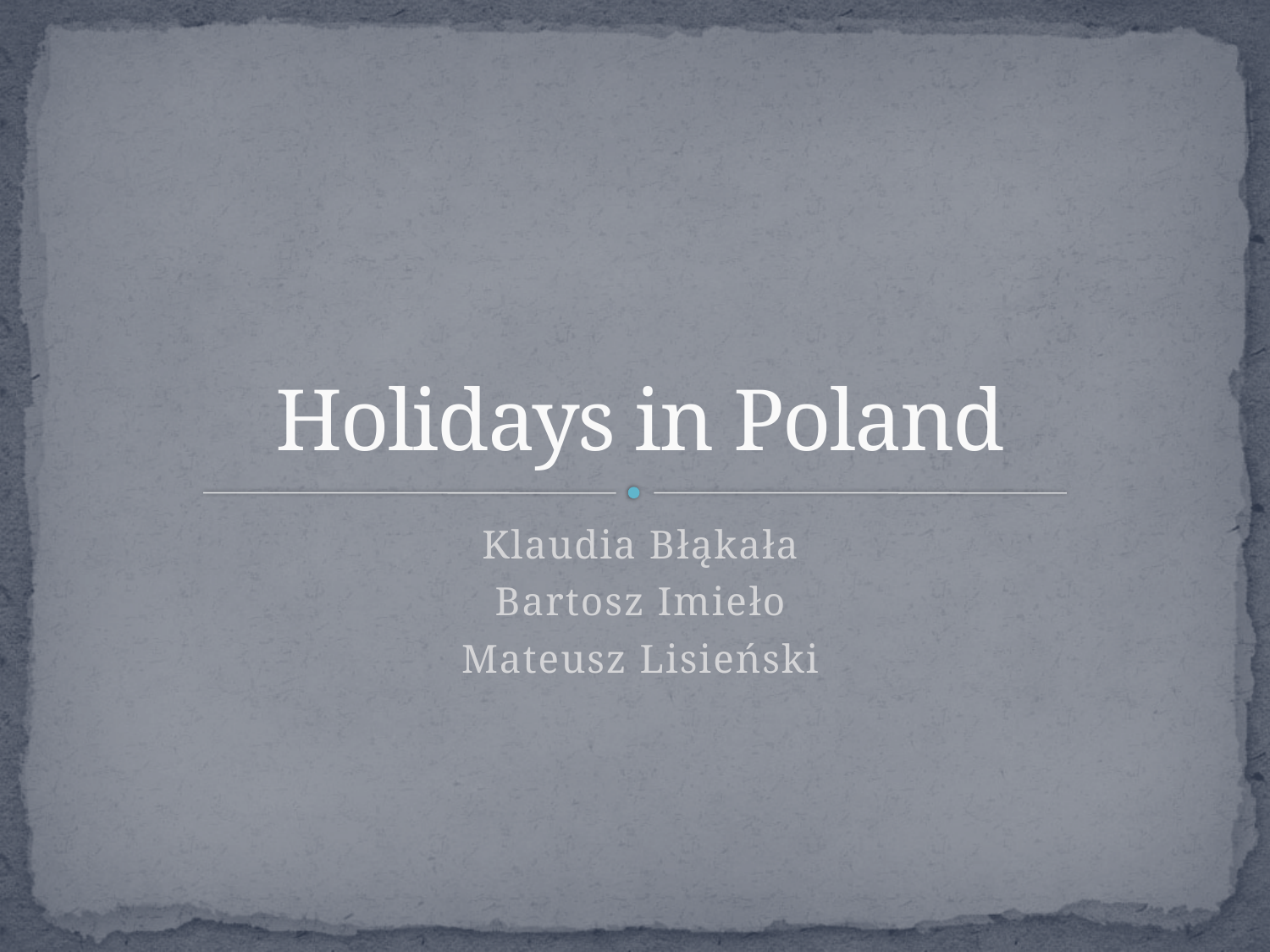

# Holidays in Poland
Klaudia Błąkała
Bartosz Imieło
Mateusz Lisieński